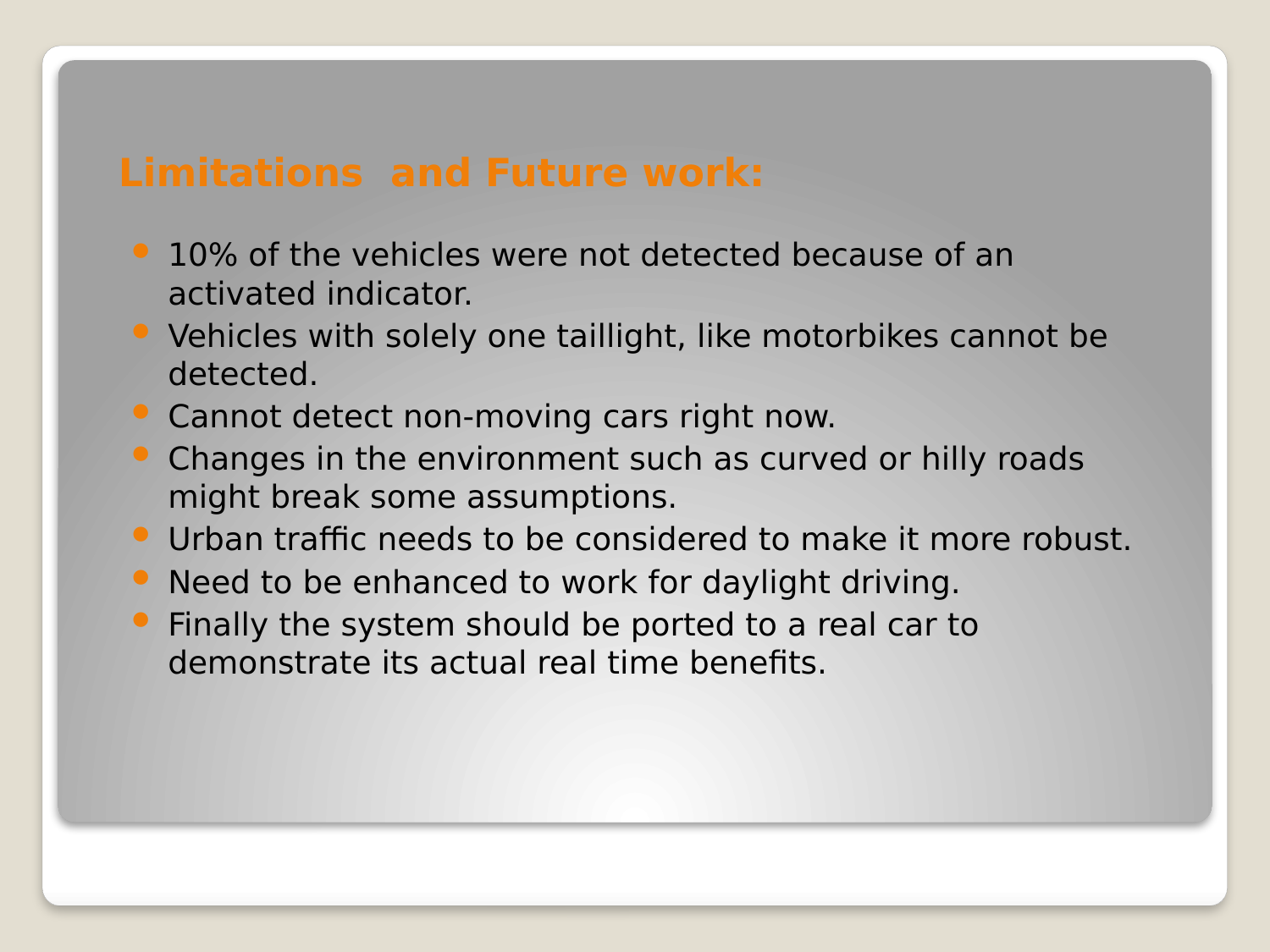

# Limitations  and Future work:
10% of the vehicles were not detected because of an activated indicator.
Vehicles with solely one taillight, like motorbikes cannot be detected.
Cannot detect non-moving cars right now.
Changes in the environment such as curved or hilly roads might break some assumptions.
Urban traffic needs to be considered to make it more robust.
Need to be enhanced to work for daylight driving.
Finally the system should be ported to a real car to demonstrate its actual real time benefits.